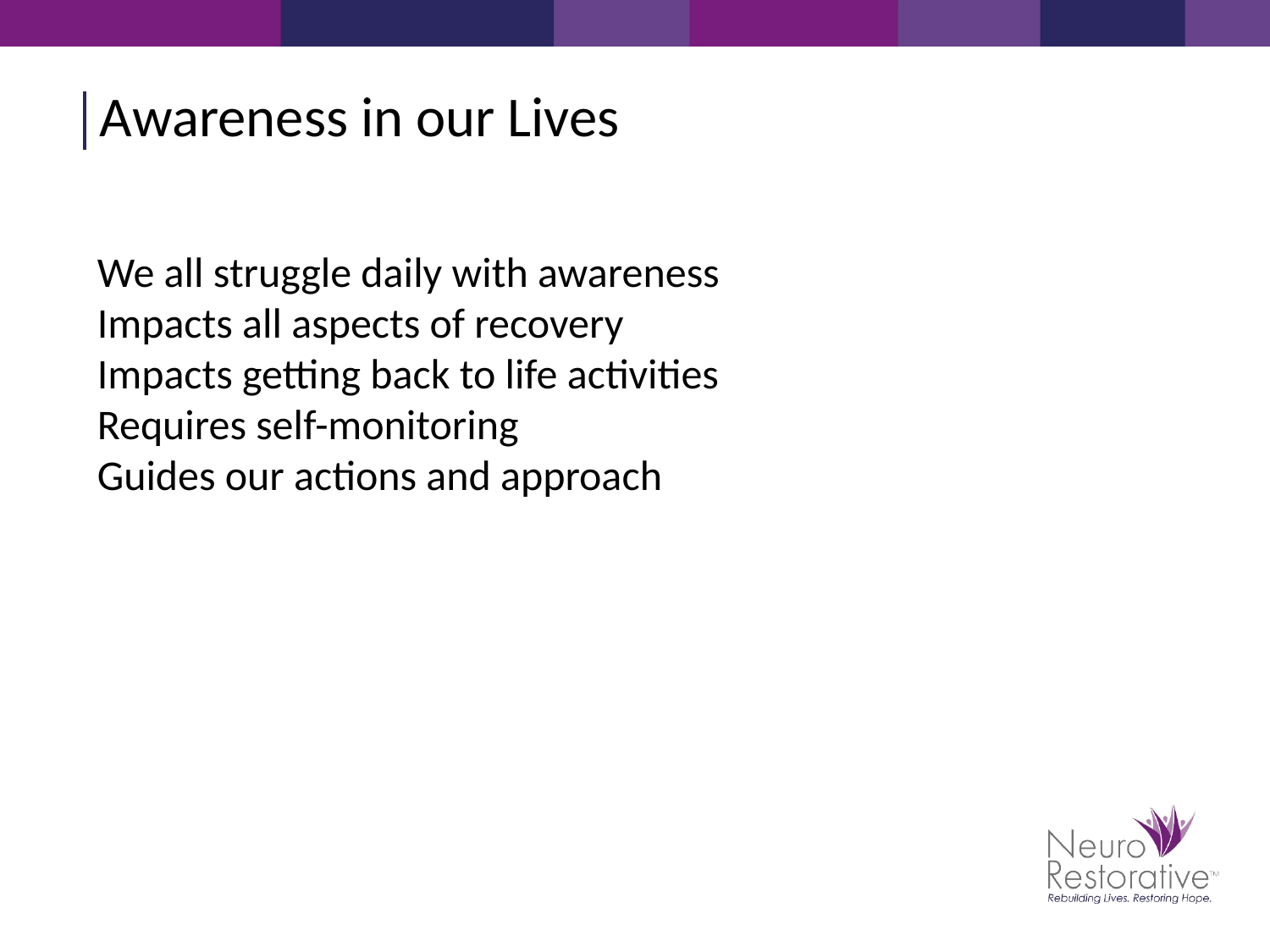

Awareness in our Lives

We all struggle daily with awareness
Impacts all aspects of recovery
Impacts getting back to life activities
Requires self-monitoring
Guides our actions and approach